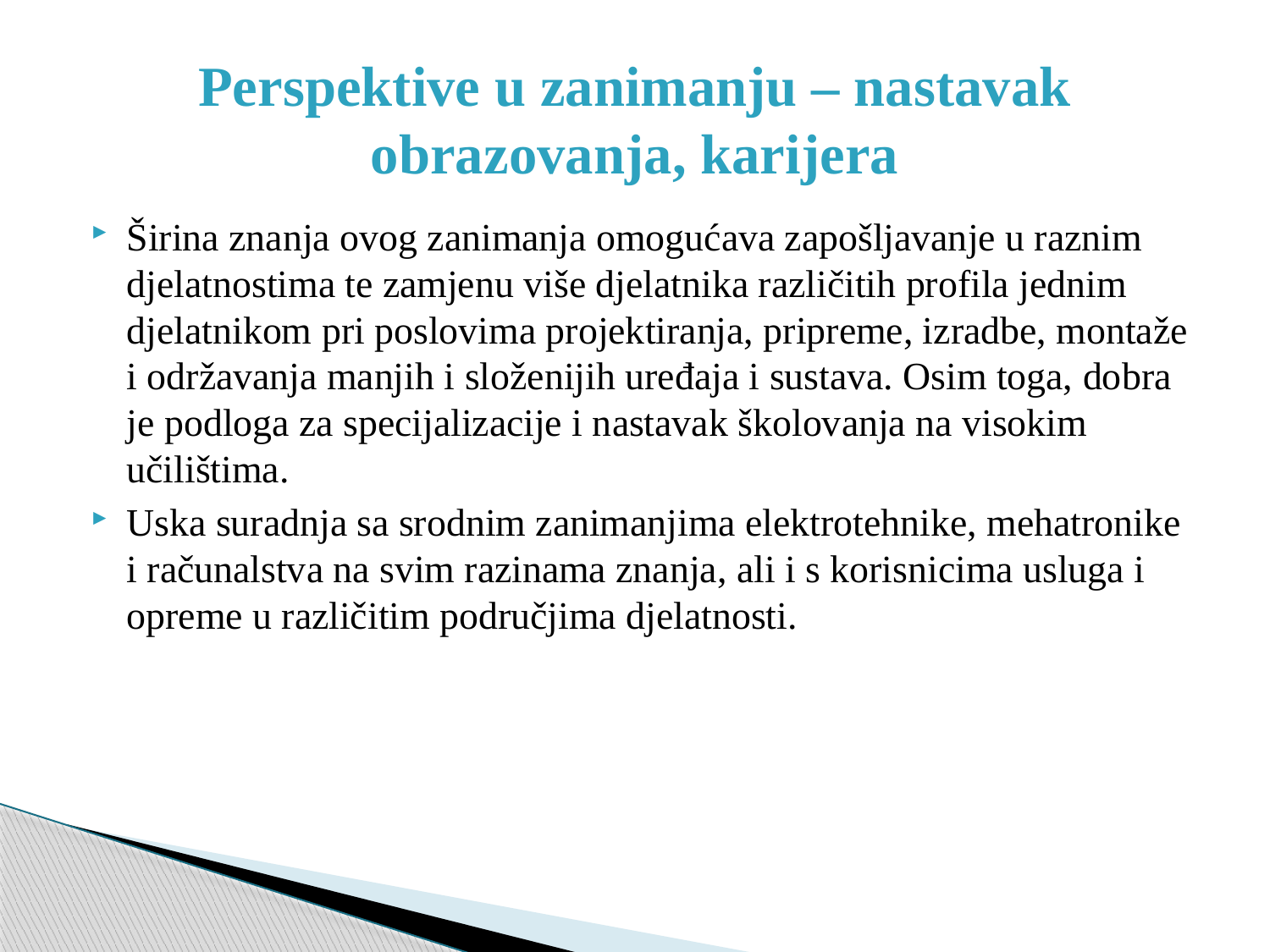

# Perspektive u zanimanju – nastavak obrazovanja, karijera
Širina znanja ovog zanimanja omogućava zapošljavanje u raznim djelatnostima te zamjenu više djelatnika različitih profila jednim djelatnikom pri poslovima projektiranja, pripreme, izradbe, montaže i održavanja manjih i složenijih uređaja i sustava. Osim toga, dobra je podloga za specijalizacije i nastavak školovanja na visokim učilištima.
Uska suradnja sa srodnim zanimanjima elektrotehnike, mehatronike i računalstva na svim razinama znanja, ali i s korisnicima usluga i opreme u različitim područjima djelatnosti.